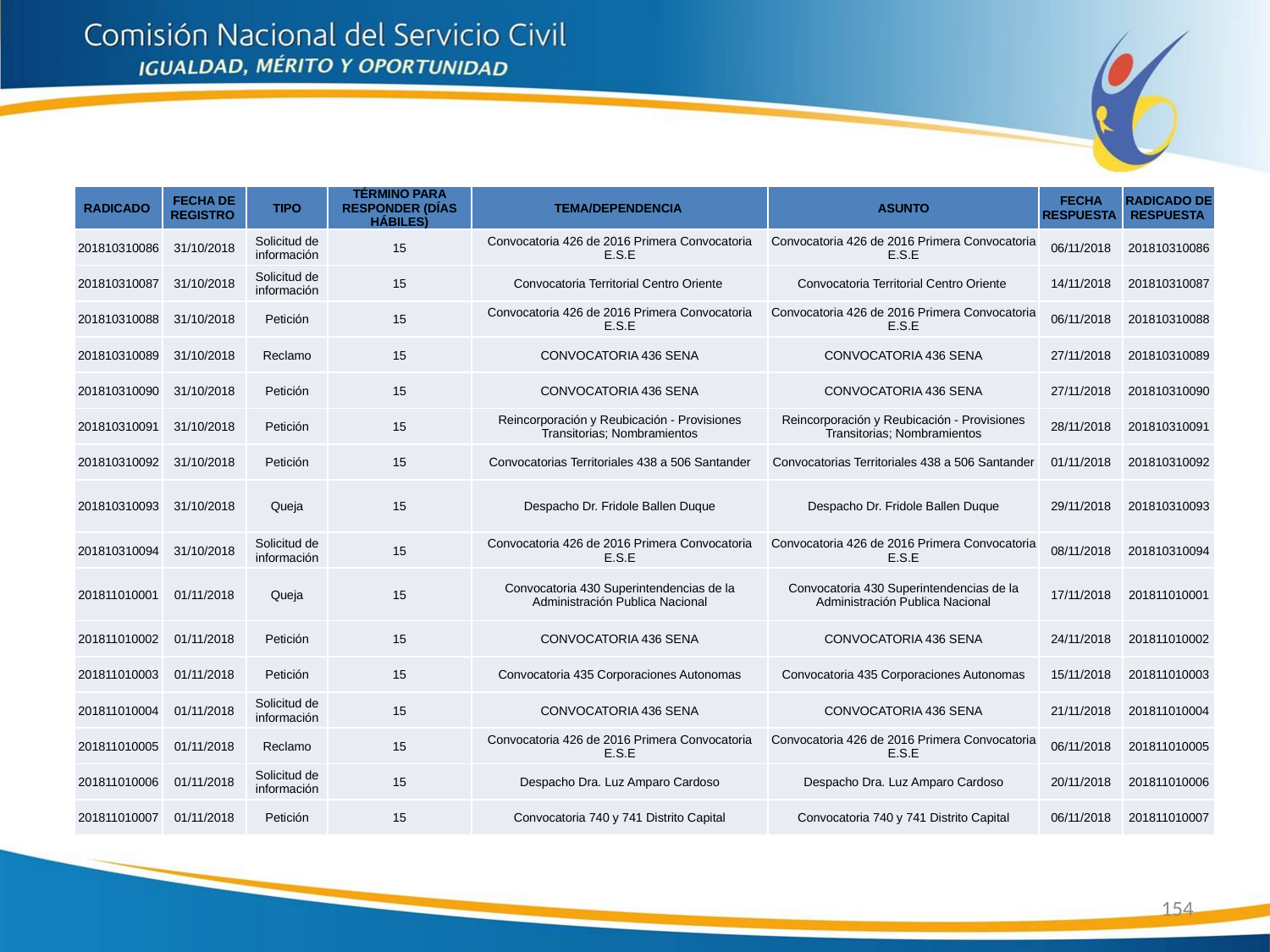

| RADICADO | FECHA DE REGISTRO | TIPO | TÉRMINO PARA RESPONDER (DÍAS HÁBILES) | TEMA/DEPENDENCIA | ASUNTO | FECHA RESPUESTA | RADICADO DE RESPUESTA |
| --- | --- | --- | --- | --- | --- | --- | --- |
| 201810310086 | 31/10/2018 | Solicitud de información | 15 | Convocatoria 426 de 2016 Primera Convocatoria E.S.E | Convocatoria 426 de 2016 Primera Convocatoria E.S.E | 06/11/2018 | 201810310086 |
| 201810310087 | 31/10/2018 | Solicitud de información | 15 | Convocatoria Territorial Centro Oriente | Convocatoria Territorial Centro Oriente | 14/11/2018 | 201810310087 |
| 201810310088 | 31/10/2018 | Petición | 15 | Convocatoria 426 de 2016 Primera Convocatoria E.S.E | Convocatoria 426 de 2016 Primera Convocatoria E.S.E | 06/11/2018 | 201810310088 |
| 201810310089 | 31/10/2018 | Reclamo | 15 | CONVOCATORIA 436 SENA | CONVOCATORIA 436 SENA | 27/11/2018 | 201810310089 |
| 201810310090 | 31/10/2018 | Petición | 15 | CONVOCATORIA 436 SENA | CONVOCATORIA 436 SENA | 27/11/2018 | 201810310090 |
| 201810310091 | 31/10/2018 | Petición | 15 | Reincorporación y Reubicación - Provisiones Transitorias; Nombramientos | Reincorporación y Reubicación - Provisiones Transitorias; Nombramientos | 28/11/2018 | 201810310091 |
| 201810310092 | 31/10/2018 | Petición | 15 | Convocatorias Territoriales 438 a 506 Santander | Convocatorias Territoriales 438 a 506 Santander | 01/11/2018 | 201810310092 |
| 201810310093 | 31/10/2018 | Queja | 15 | Despacho Dr. Fridole Ballen Duque | Despacho Dr. Fridole Ballen Duque | 29/11/2018 | 201810310093 |
| 201810310094 | 31/10/2018 | Solicitud de información | 15 | Convocatoria 426 de 2016 Primera Convocatoria E.S.E | Convocatoria 426 de 2016 Primera Convocatoria E.S.E | 08/11/2018 | 201810310094 |
| 201811010001 | 01/11/2018 | Queja | 15 | Convocatoria 430 Superintendencias de la Administración Publica Nacional | Convocatoria 430 Superintendencias de la Administración Publica Nacional | 17/11/2018 | 201811010001 |
| 201811010002 | 01/11/2018 | Petición | 15 | CONVOCATORIA 436 SENA | CONVOCATORIA 436 SENA | 24/11/2018 | 201811010002 |
| 201811010003 | 01/11/2018 | Petición | 15 | Convocatoria 435 Corporaciones Autonomas | Convocatoria 435 Corporaciones Autonomas | 15/11/2018 | 201811010003 |
| 201811010004 | 01/11/2018 | Solicitud de información | 15 | CONVOCATORIA 436 SENA | CONVOCATORIA 436 SENA | 21/11/2018 | 201811010004 |
| 201811010005 | 01/11/2018 | Reclamo | 15 | Convocatoria 426 de 2016 Primera Convocatoria E.S.E | Convocatoria 426 de 2016 Primera Convocatoria E.S.E | 06/11/2018 | 201811010005 |
| 201811010006 | 01/11/2018 | Solicitud de información | 15 | Despacho Dra. Luz Amparo Cardoso | Despacho Dra. Luz Amparo Cardoso | 20/11/2018 | 201811010006 |
| 201811010007 | 01/11/2018 | Petición | 15 | Convocatoria 740 y 741 Distrito Capital | Convocatoria 740 y 741 Distrito Capital | 06/11/2018 | 201811010007 |
154